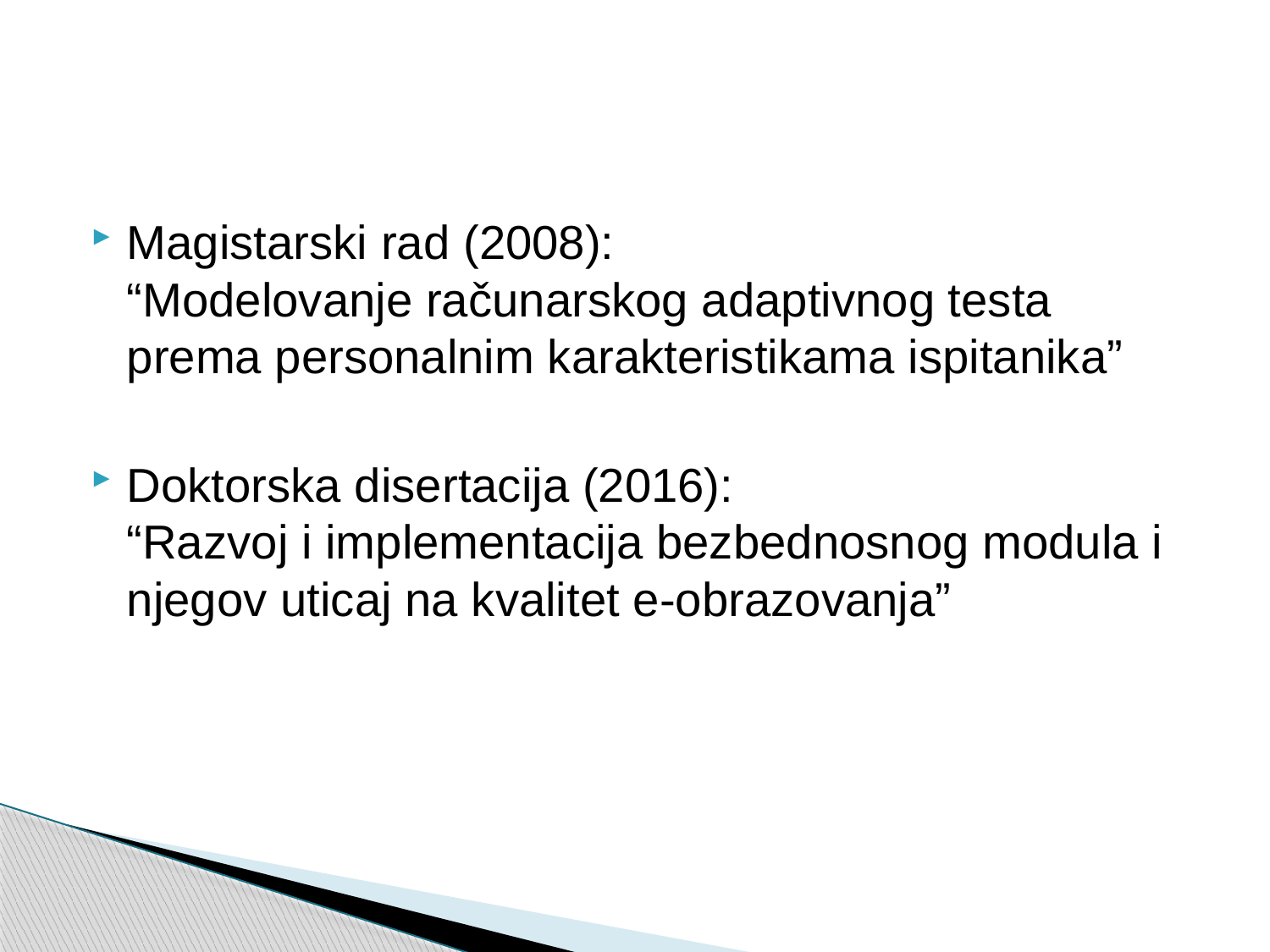

#
Magistarski rad (2008):
“Modelovanje računarskog adaptivnog testa prema personalnim karakteristikama ispitanika”

Doktorska disertacija (2016):
“Razvoj i implementacija bezbednosnog modula i njegov uticaj na kvalitet e-obrazovanja”